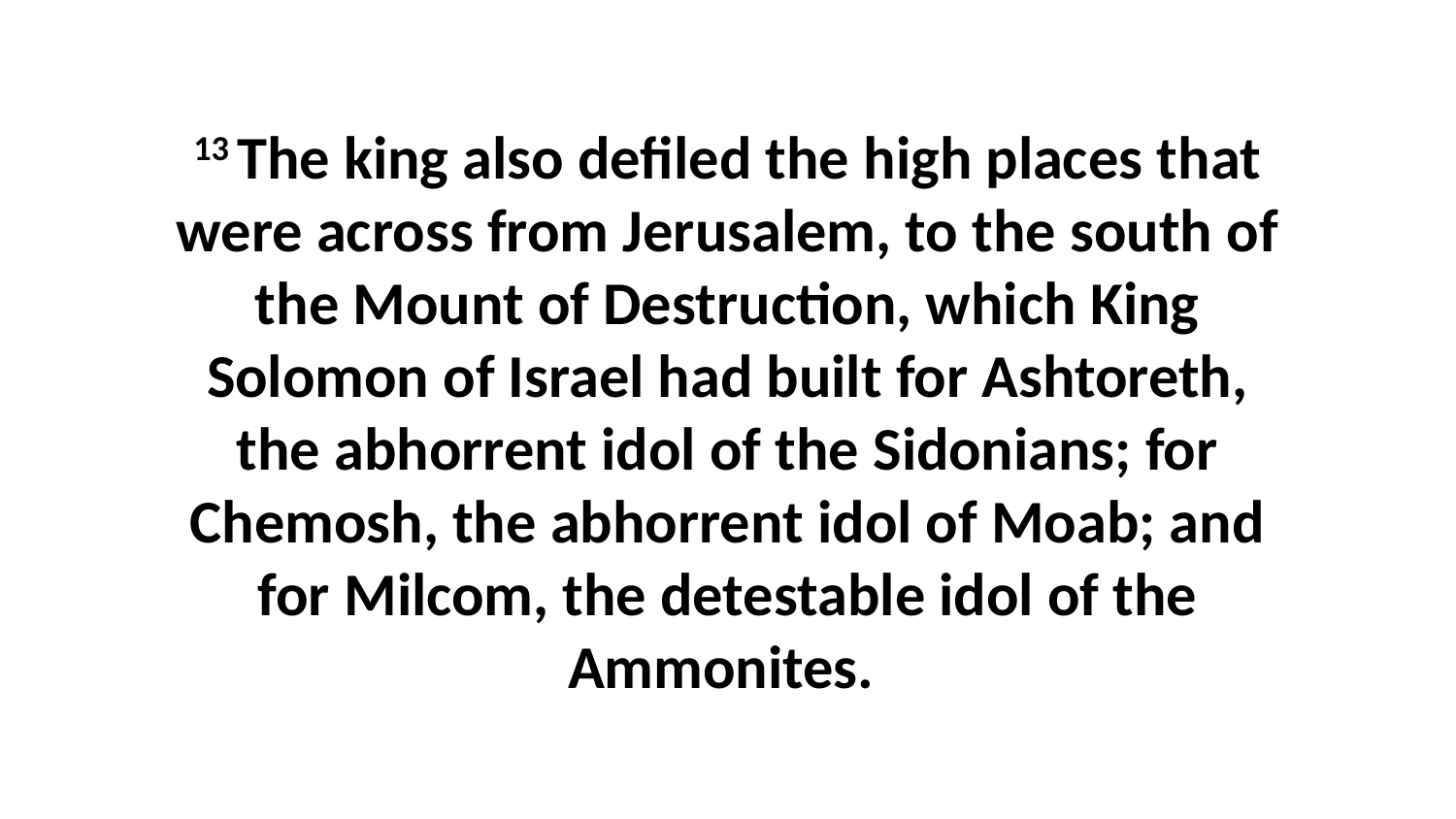

13 The king also defiled the high places that were across from Jerusalem, to the south of the Mount of Destruction, which King Solomon of Israel had built for Ashtoreth, the abhorrent idol of the Sidonians; for Chemosh, the abhorrent idol of Moab; and for Milcom, the detestable idol of the Ammonites.